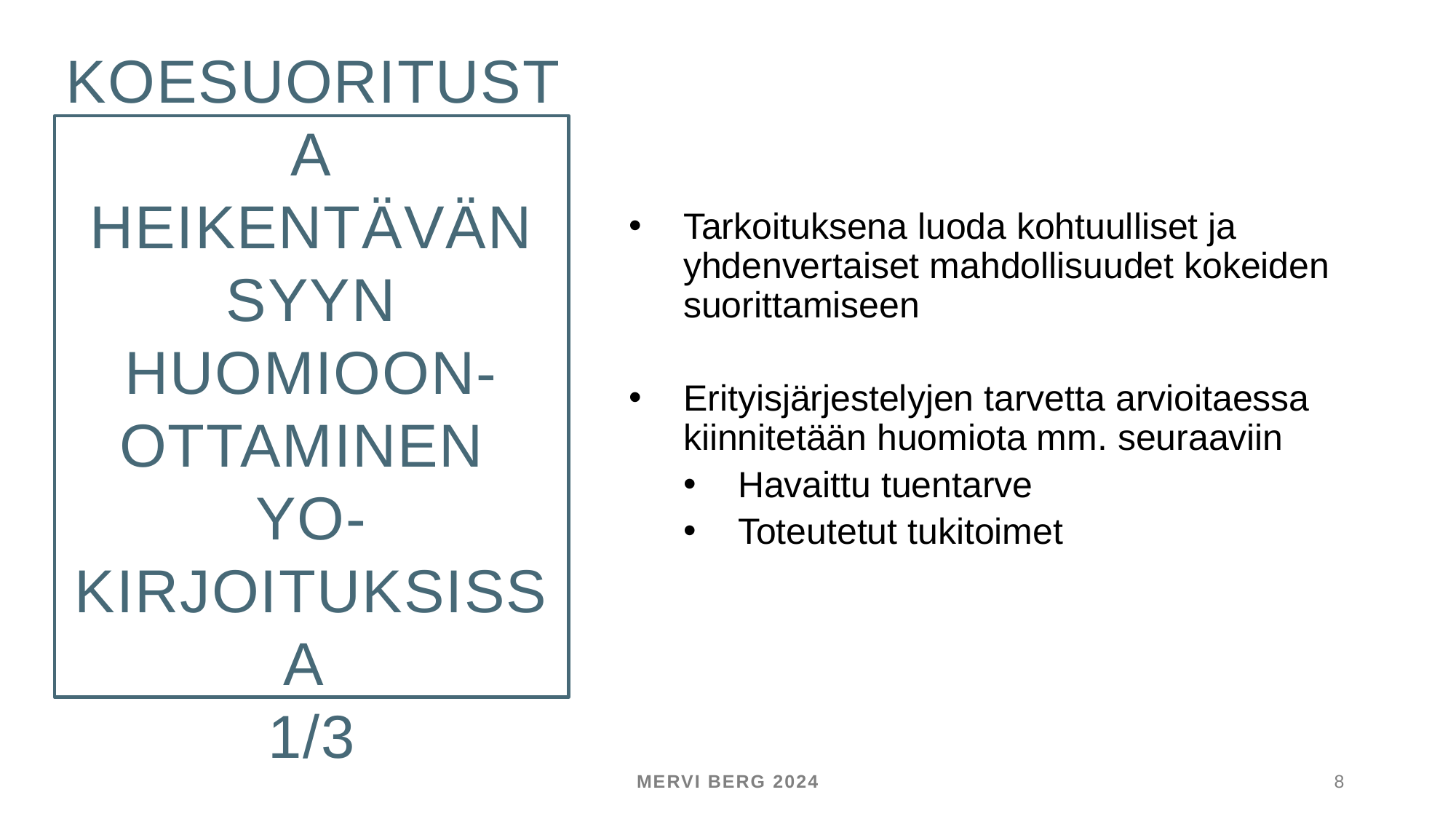

# KOESUORITUSTA heikentävän syyn huomioon-ottaminen yo-kirjoituksissa 1/3
Tarkoituksena luoda kohtuulliset ja yhdenvertaiset mahdollisuudet kokeiden suorittamiseen

Erityisjärjestelyjen tarvetta arvioitaessa kiinnitetään huomiota mm. seuraaviin
Havaittu tuentarve
Toteutetut tukitoimet

Mervi Berg 2024
8